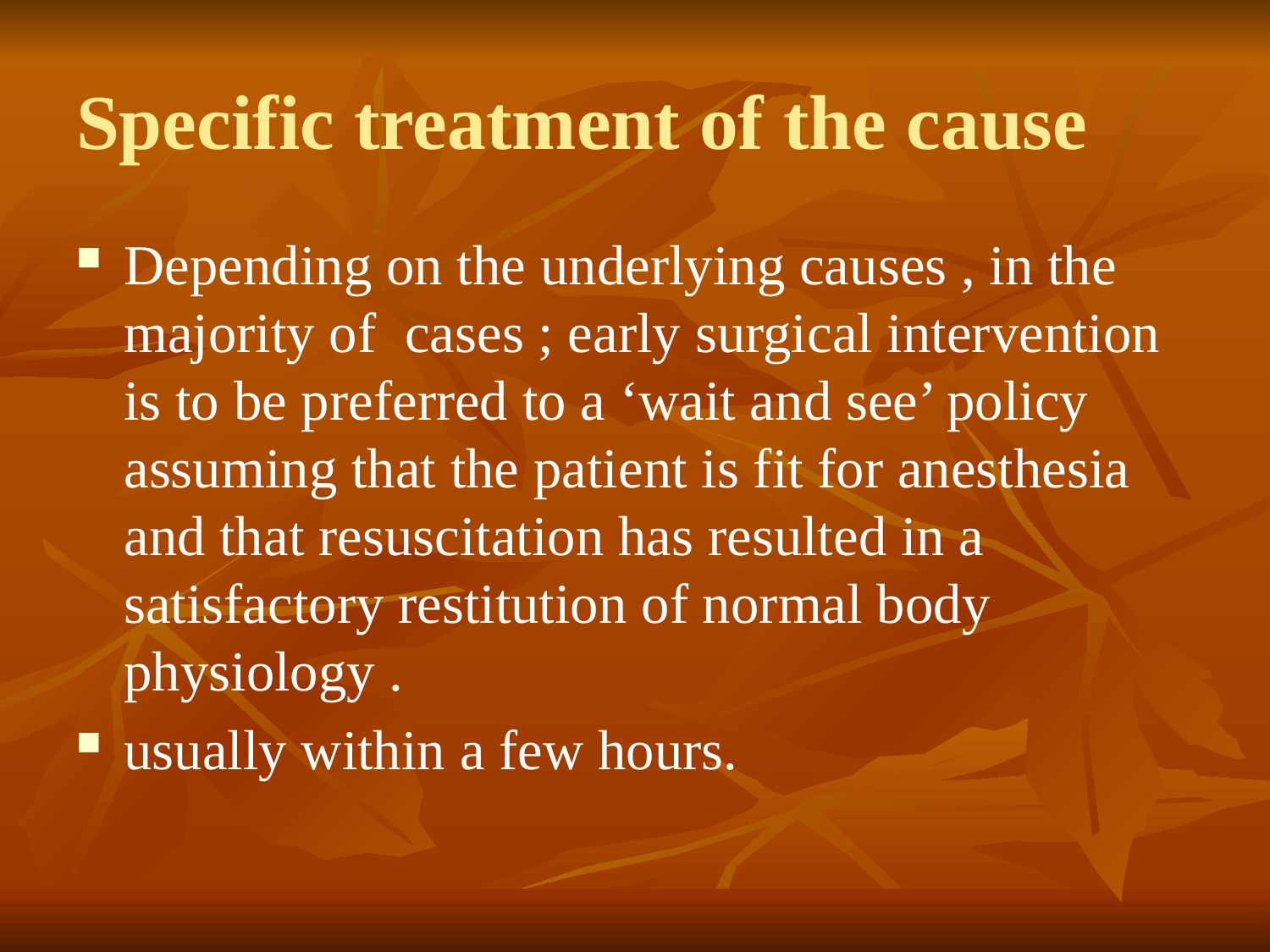

# Specific treatment of the cause
Depending on the underlying causes , in the majority of  cases ; early surgical intervention is to be preferred to a ‘wait and see’ policy assuming that the patient is fit for anesthesia and that resuscitation has resulted in a satisfactory restitution of normal body physiology .
usually within a few hours.